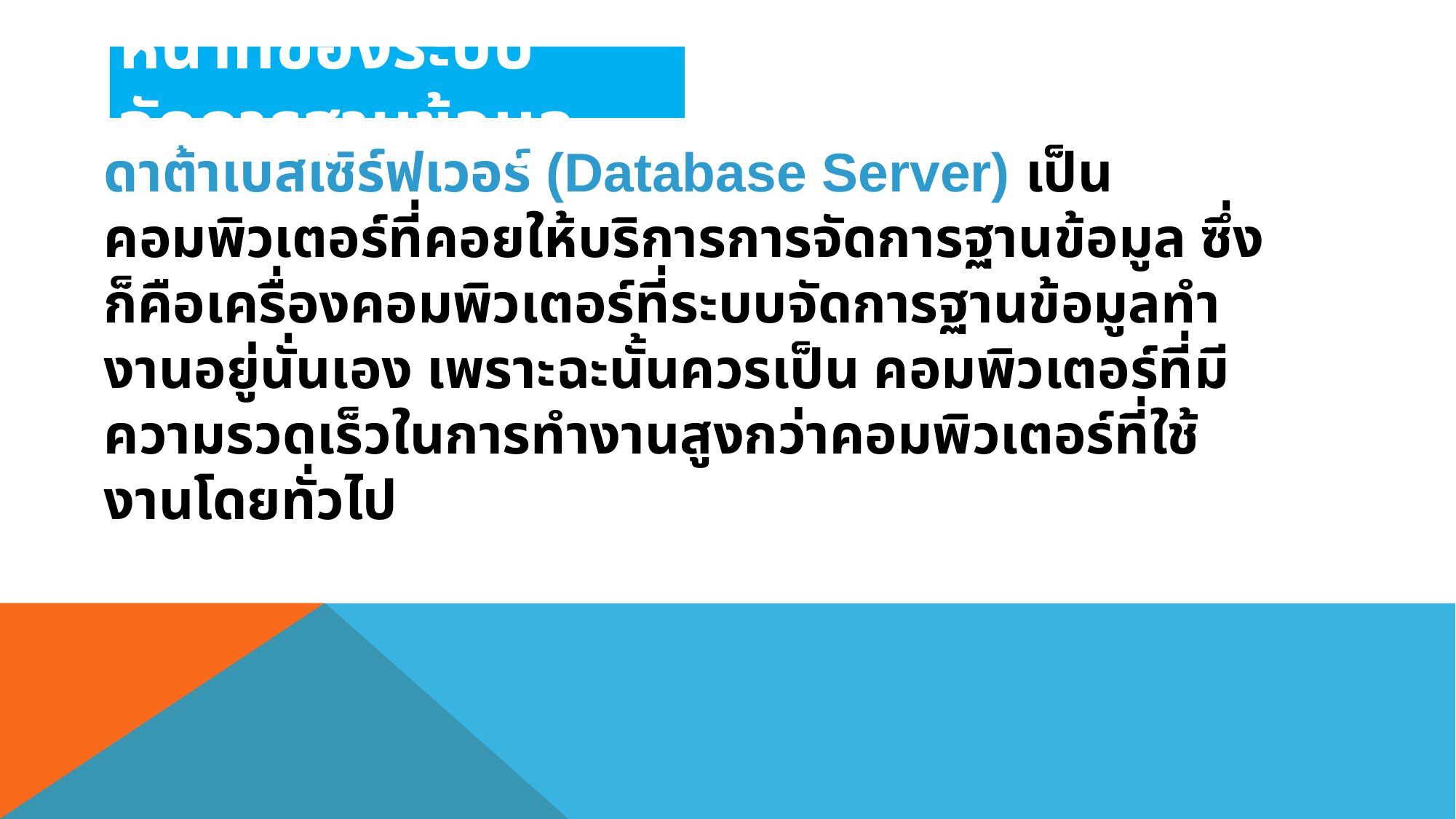

หน้าที่ของระบบจัดการฐานข้อมูล
ดาต้าเบสเซิร์ฟเวอร์ (Database Server) เป็นคอมพิวเตอร์ที่คอยให้บริการการจัดการฐานข้อมูล ซึ่งก็คือเครื่องคอมพิวเตอร์ที่ระบบจัดการฐานข้อมูลทํางานอยู่นั่นเอง เพราะฉะนั้นควรเป็น คอมพิวเตอร์ที่มีความรวดเร็วในการทํางานสูงกว่าคอมพิวเตอร์ที่ใช้งานโดยทั่วไป